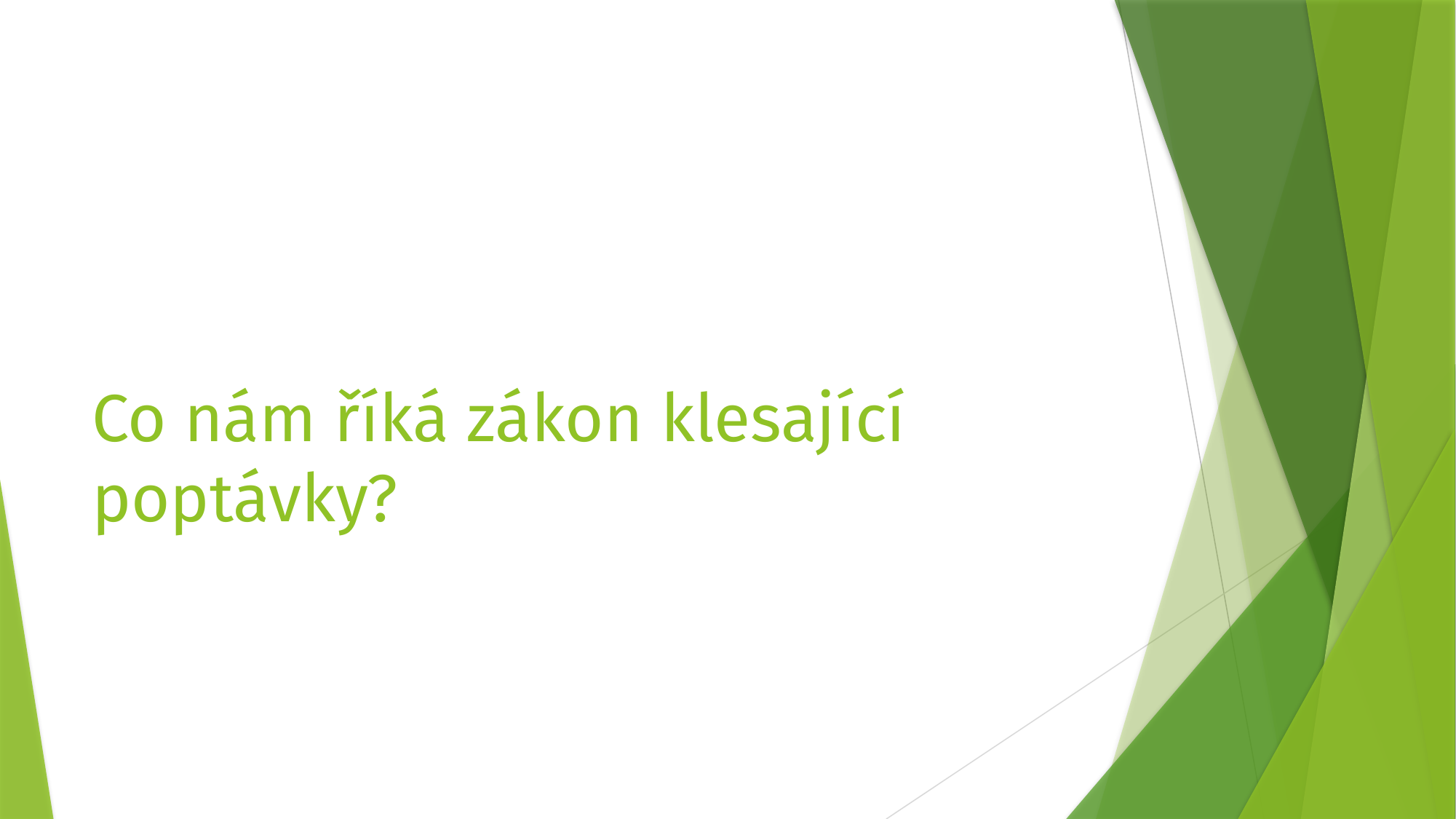

# Co nám říká zákon klesající poptávky?